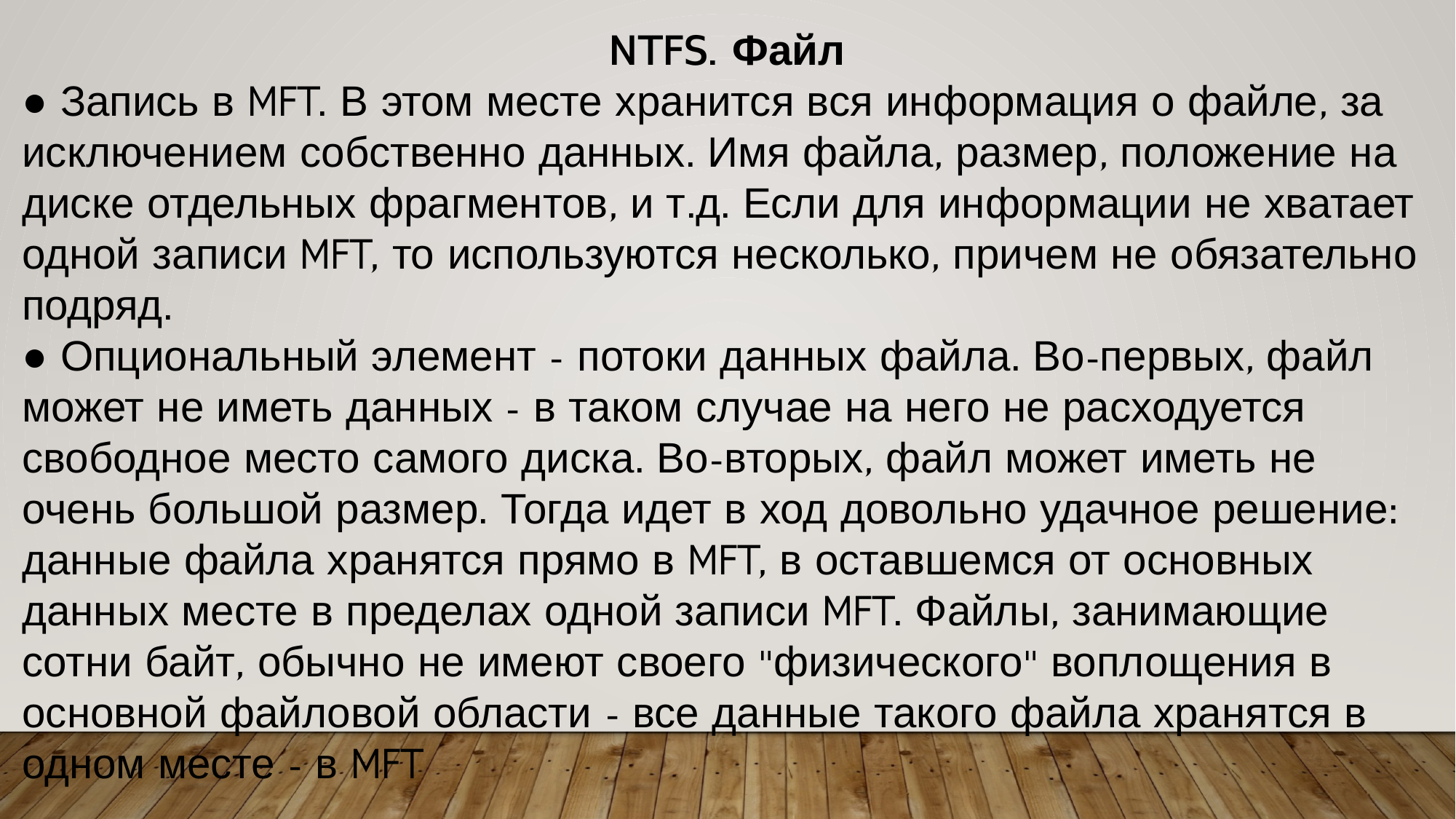

NTFS. Файл
● Запись в MFT. В этом месте хранится вся информация о файле, за исключением собственно данных. Имя файла, размер, положение на диске отдельных фрагментов, и т.д. Если для информации не хватает одной записи MFT, то используются несколько, причем не обязательно подряд.
● Опциональный элемент - потоки данных файла. Во-первых, файл может не иметь данных - в таком случае на него не расходуется свободное место самого диска. Во-вторых, файл может иметь не очень большой размер. Тогда идет в ход довольно удачное решение: данные файла хранятся прямо в MFT, в оставшемся от основных данных месте в пределах одной записи MFT. Файлы, занимающие сотни байт, обычно не имеют своего "физического" воплощения в основной файловой области - все данные такого файла хранятся в одном месте - в MFT